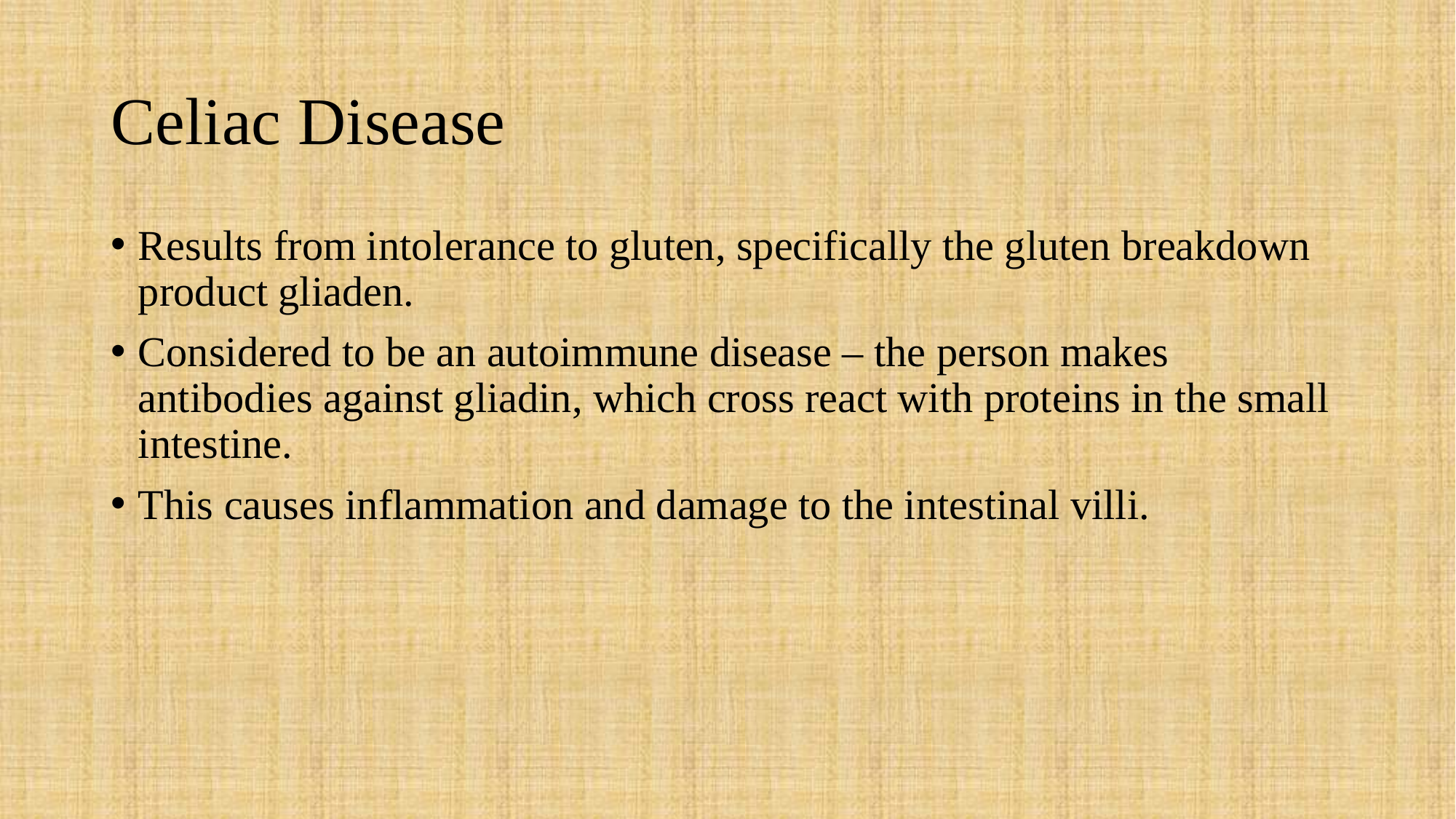

# Celiac Disease
Results from intolerance to gluten, specifically the gluten breakdown product gliaden.
Considered to be an autoimmune disease – the person makes antibodies against gliadin, which cross react with proteins in the small intestine.
This causes inflammation and damage to the intestinal villi.